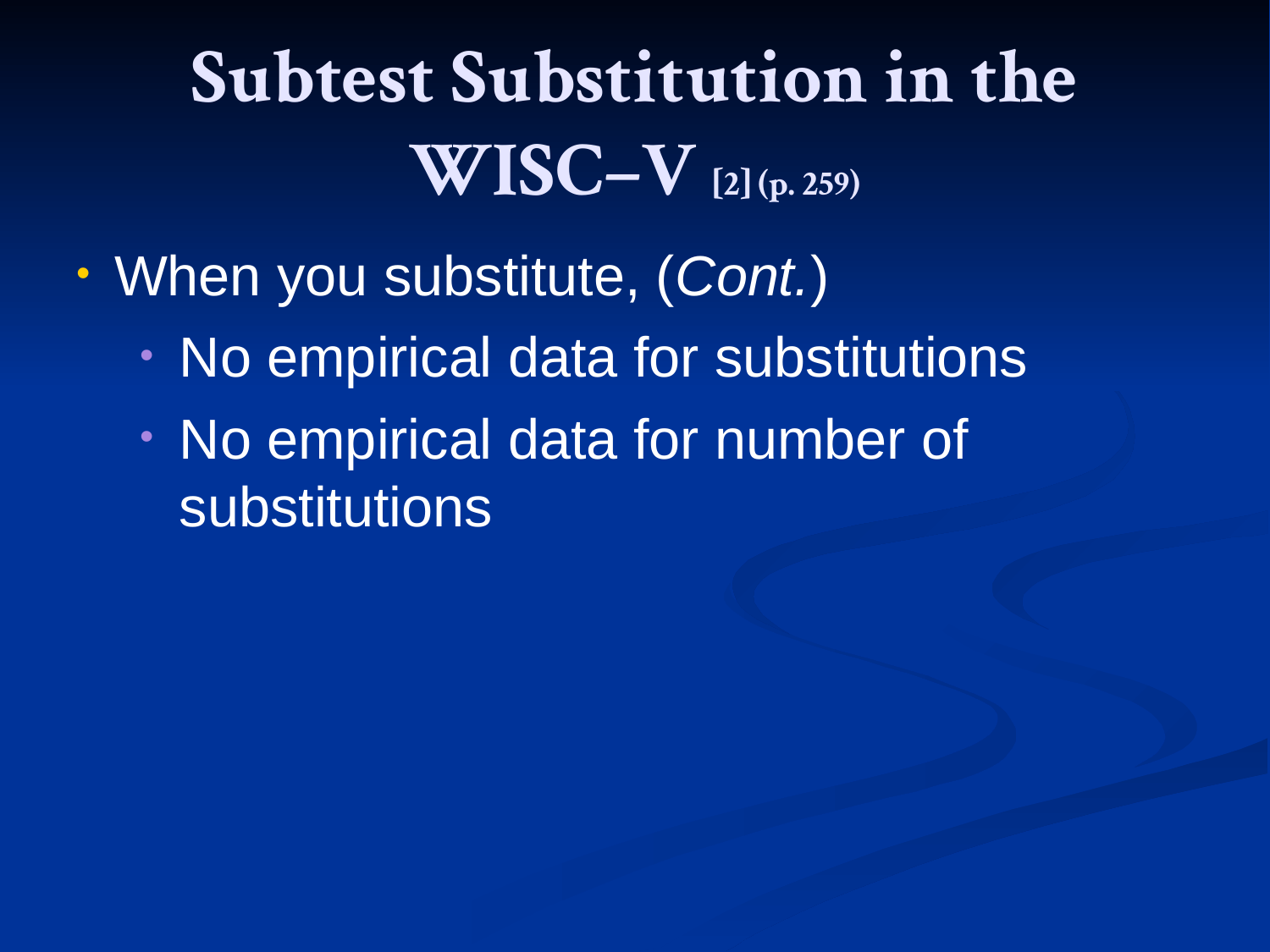

Subtest Substitution in the WISC–V [2] (p. 259)
When you substitute, (Cont.)
No empirical data for substitutions
No empirical data for number of substitutions